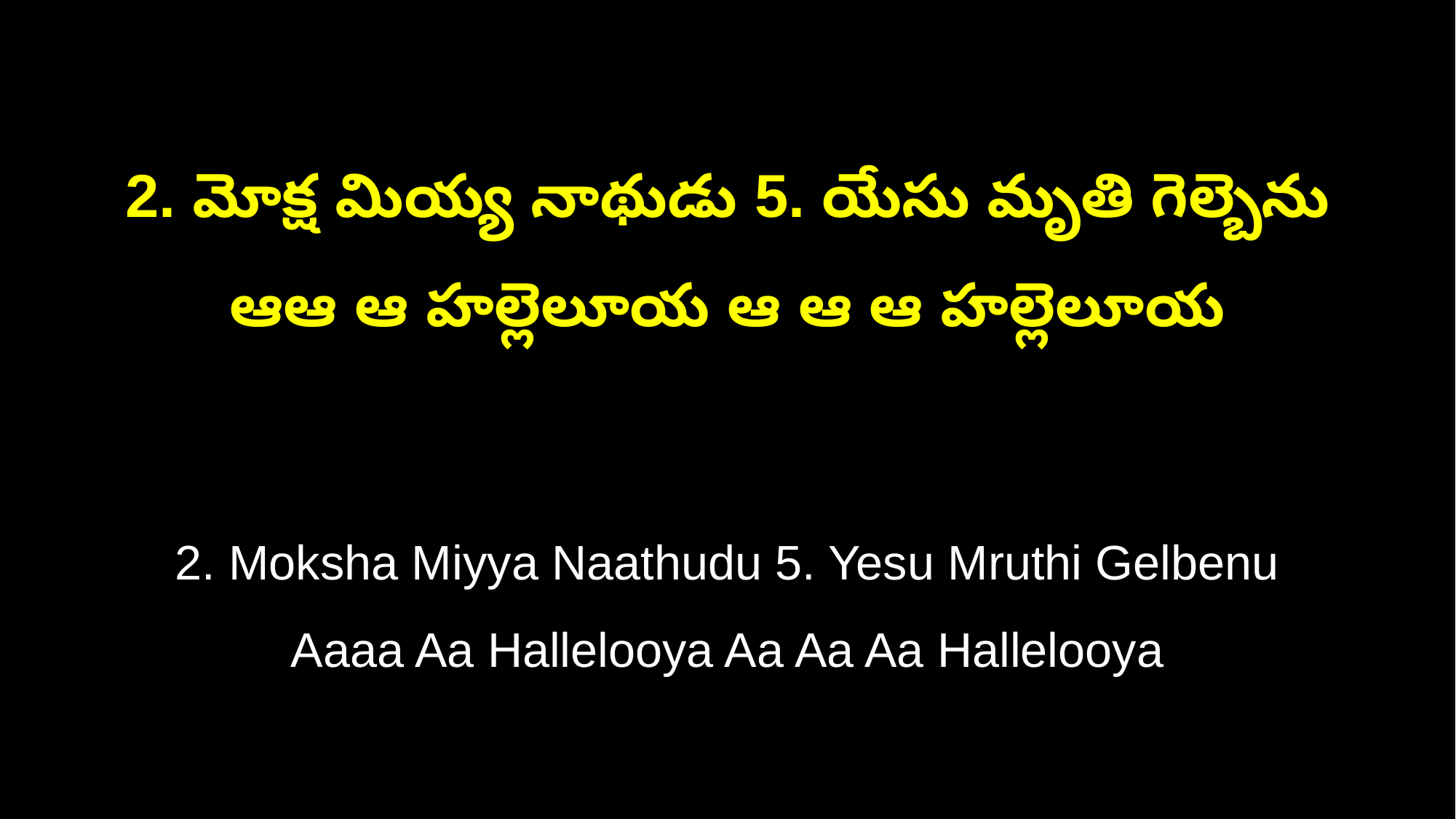

2. మోక్ష మియ్య నాథుడు 5. యేసు మృతి గెల్బెను
ఆఆ ఆ హల్లెలూయ ఆ ఆ ఆ హల్లెలూయ
2. Moksha Miyya Naathudu 5. Yesu Mruthi Gelbenu
Aaaa Aa Hallelooya Aa Aa Aa Hallelooya